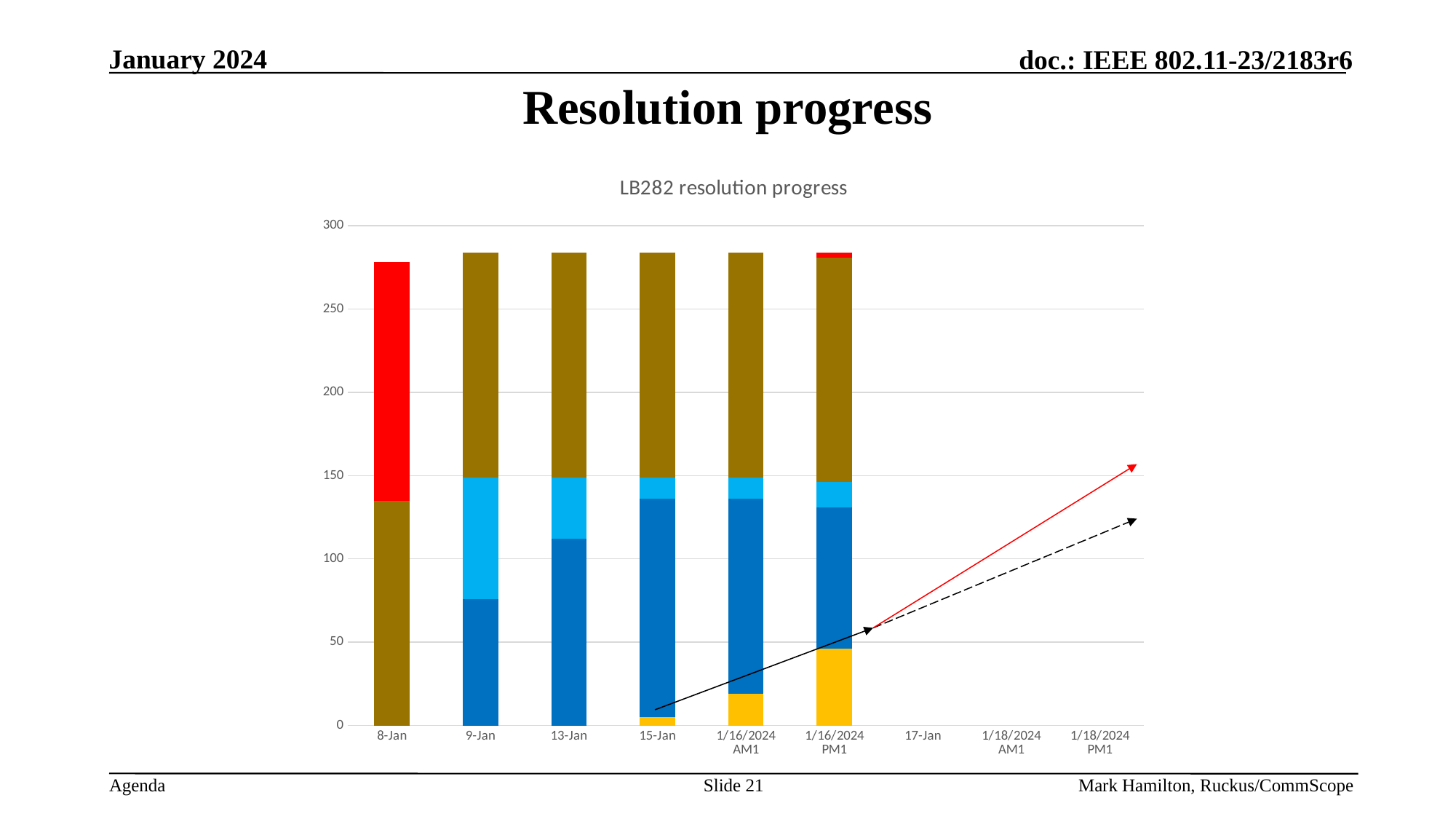

# Resolution progress

### Chart: LB282 resolution progress

| Category | Completed (Motioned) | Ready for Motion | Submission Ready | Assigned | Editorial | Unassigned |
|---|---|---|---|---|---|---|
| 8-Jan | 0.0 | 0.0 | 0.0 | 0.0 | 135.0 | 143.0 |
| 9-Jan | 0.0 | 0.0 | 76.0 | 73.0 | 135.0 | 0.0 |
| 13-Jan | 0.0 | 0.0 | 112.0 | 37.0 | 135.0 | 0.0 |
| 15-Jan | 0.0 | 5.0 | 131.0 | 13.0 | 135.0 | 0.0 |
| 1/16/2024 AM1 | 0.0 | 19.0 | 117.0 | 13.0 | 135.0 | 0.0 |
| 1/16/2024 PM1 | 0.0 | 46.0 | 85.0 | 15.0 | 135.0 | 3.0 |
| 17-Jan | None | None | None | None | None | None |
| 1/18/2024 AM1 | None | None | None | None | None | None |
| 1/18/2024 PM1 | None | None | None | None | None | None |
Slide 21